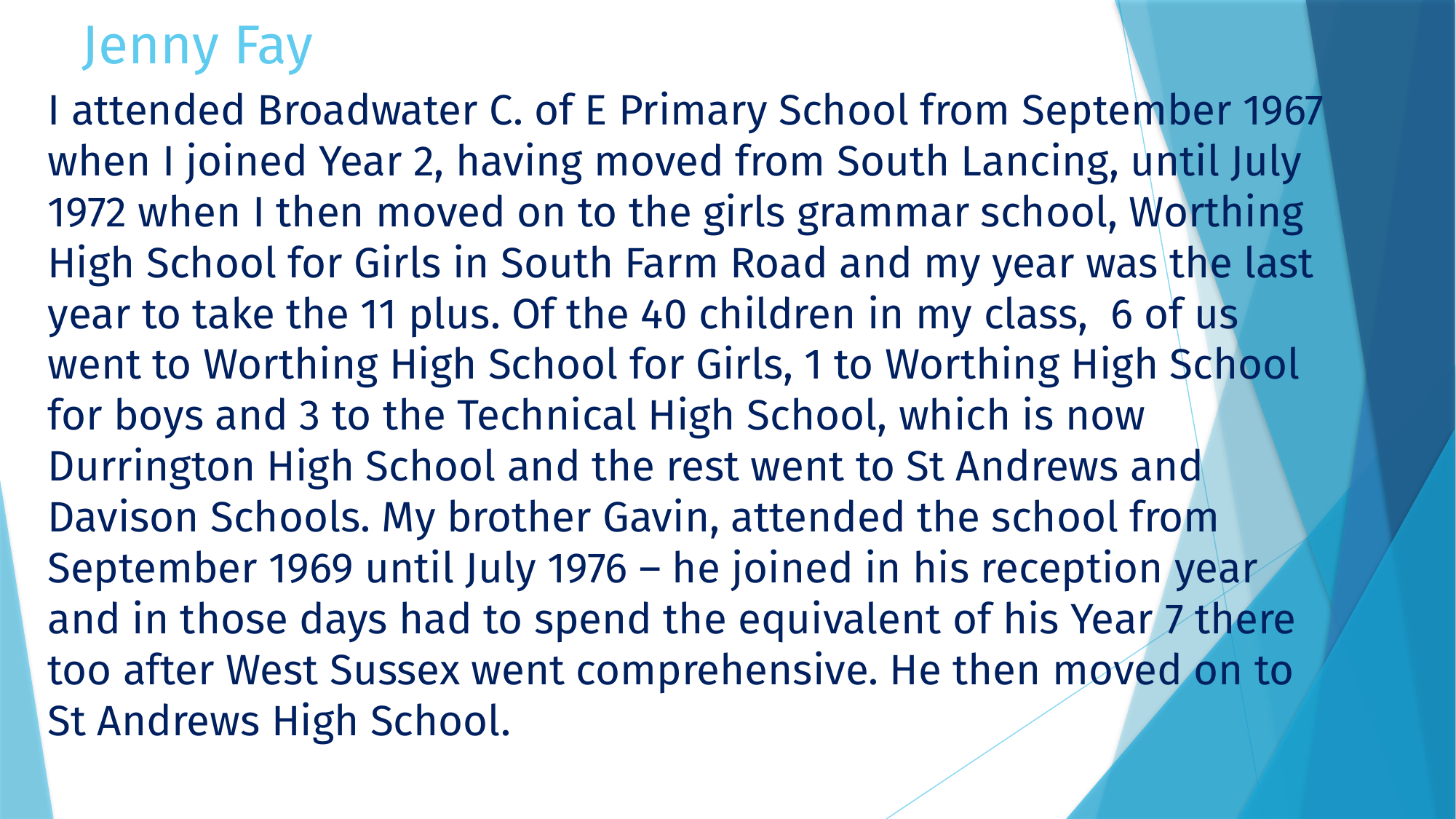

# Jenny Fay
I attended Broadwater C. of E Primary School from September 1967 when I joined Year 2, having moved from South Lancing, until July 1972 when I then moved on to the girls grammar school, Worthing High School for Girls in South Farm Road and my year was the last year to take the 11 plus. Of the 40 children in my class,  6 of us went to Worthing High School for Girls, 1 to Worthing High School for boys and 3 to the Technical High School, which is now Durrington High School and the rest went to St Andrews and Davison Schools. My brother Gavin, attended the school from September 1969 until July 1976 – he joined in his reception year and in those days had to spend the equivalent of his Year 7 there too after West Sussex went comprehensive. He then moved on to St Andrews High School.